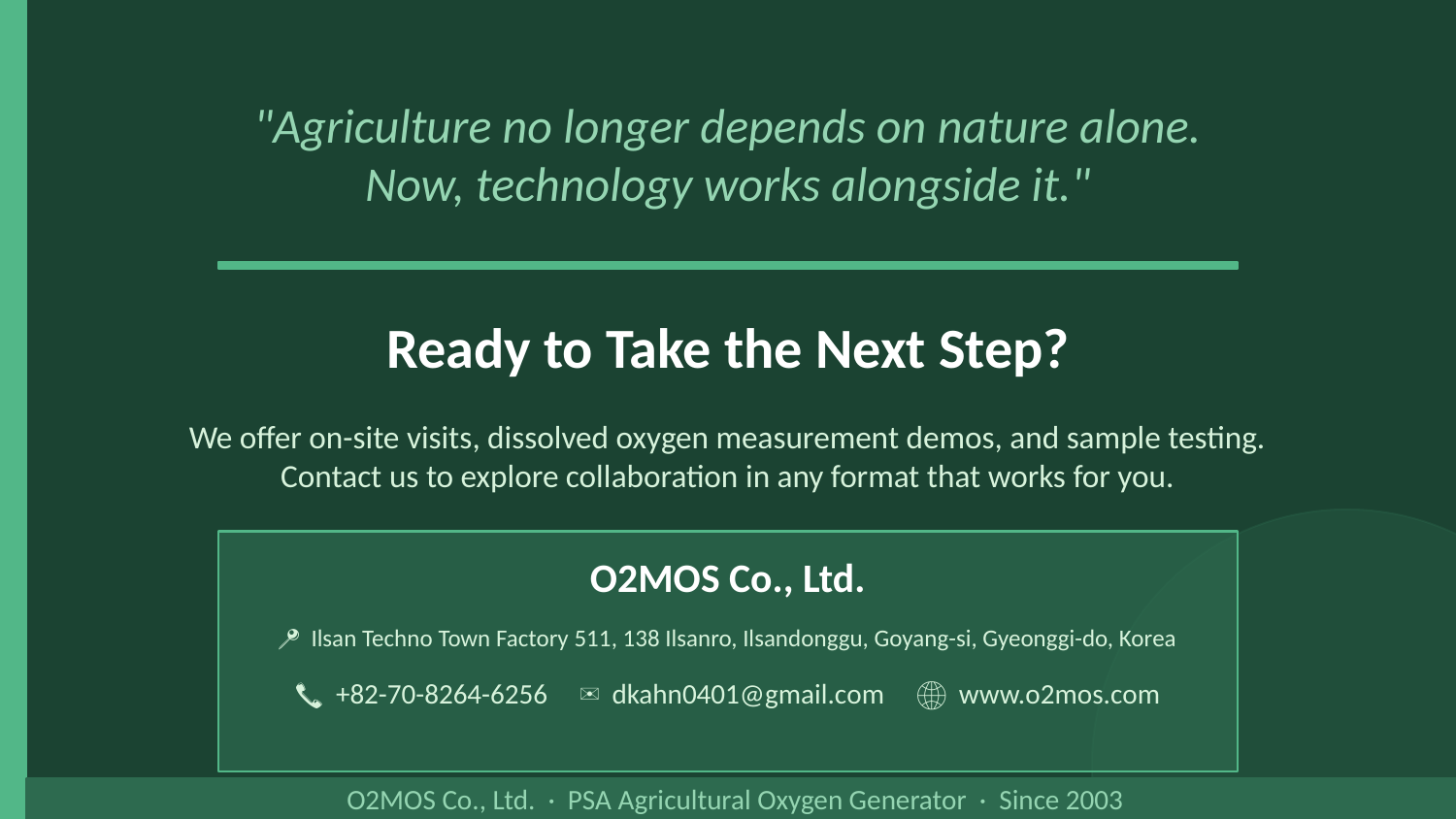

"Agriculture no longer depends on nature alone.
Now, technology works alongside it."

Ready to Take the Next Step?
We offer on-site visits, dissolved oxygen measurement demos, and sample testing.
Contact us to explore collaboration in any format that works for you.

O2MOS Co., Ltd.
📍  Ilsan Techno Town Factory 511, 138 Ilsanro, Ilsandonggu, Goyang-si, Gyeonggi-do, Korea
📞  +82-70-8264-6256     ✉️  dkahn0401@gmail.com     🌐  www.o2mos.com

O2MOS Co., Ltd.  ·  PSA Agricultural Oxygen Generator  ·  Since 2003